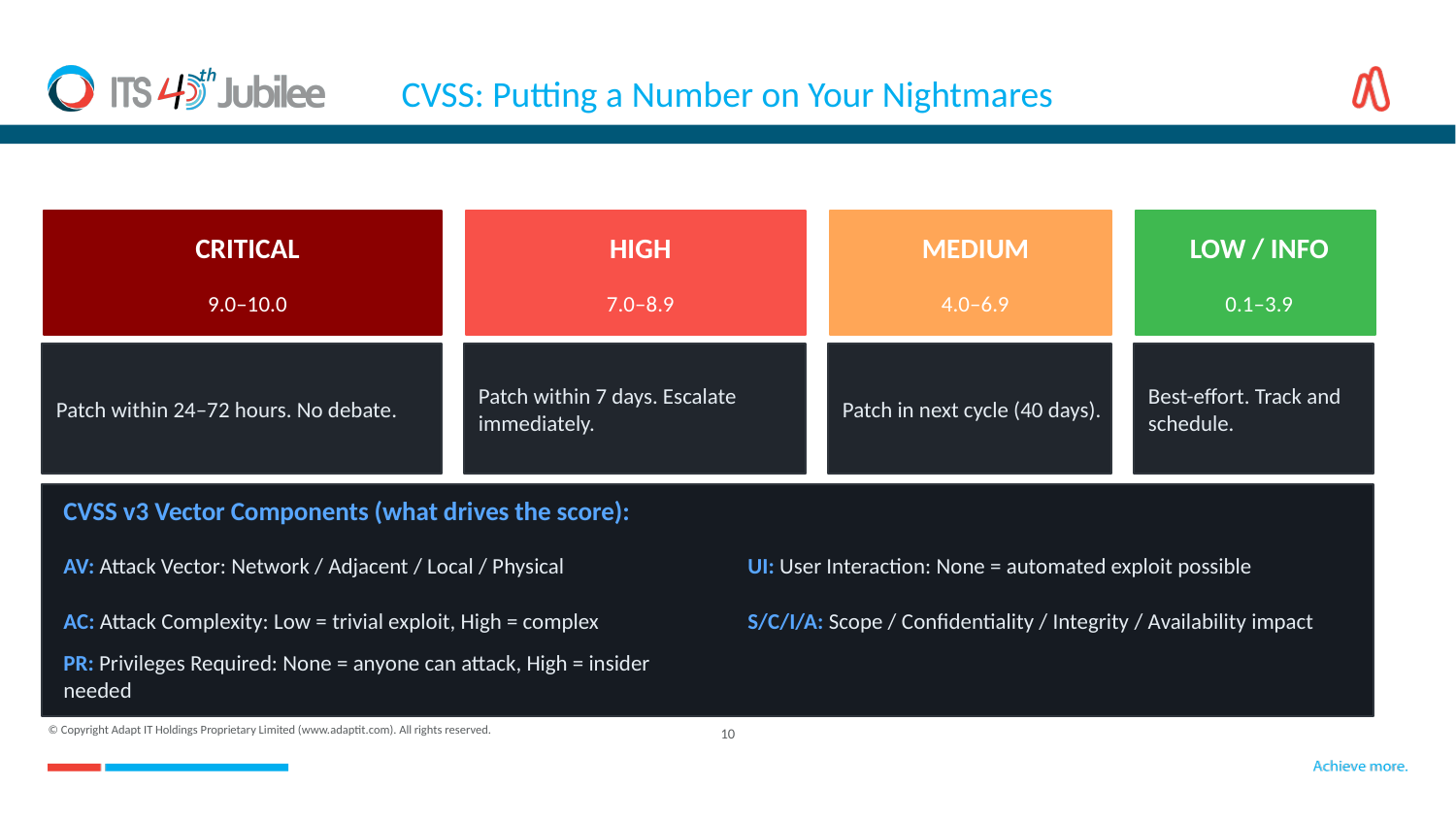

# CVSS: Putting a Number on Your Nightmares

CRITICAL
HIGH
MEDIUM
LOW / INFO
9.0–10.0
7.0–8.9
4.0–6.9
0.1–3.9
Patch within 24–72 hours. No debate.
Patch within 7 days. Escalate immediately.
Patch in next cycle (40 days).
Best-effort. Track and schedule.

CVSS v3 Vector Components (what drives the score):
AV: Attack Vector: Network / Adjacent / Local / Physical
UI: User Interaction: None = automated exploit possible
AC: Attack Complexity: Low = trivial exploit, High = complex
S/C/I/A: Scope / Confidentiality / Integrity / Availability impact
PR: Privileges Required: None = anyone can attack, High = insider needed